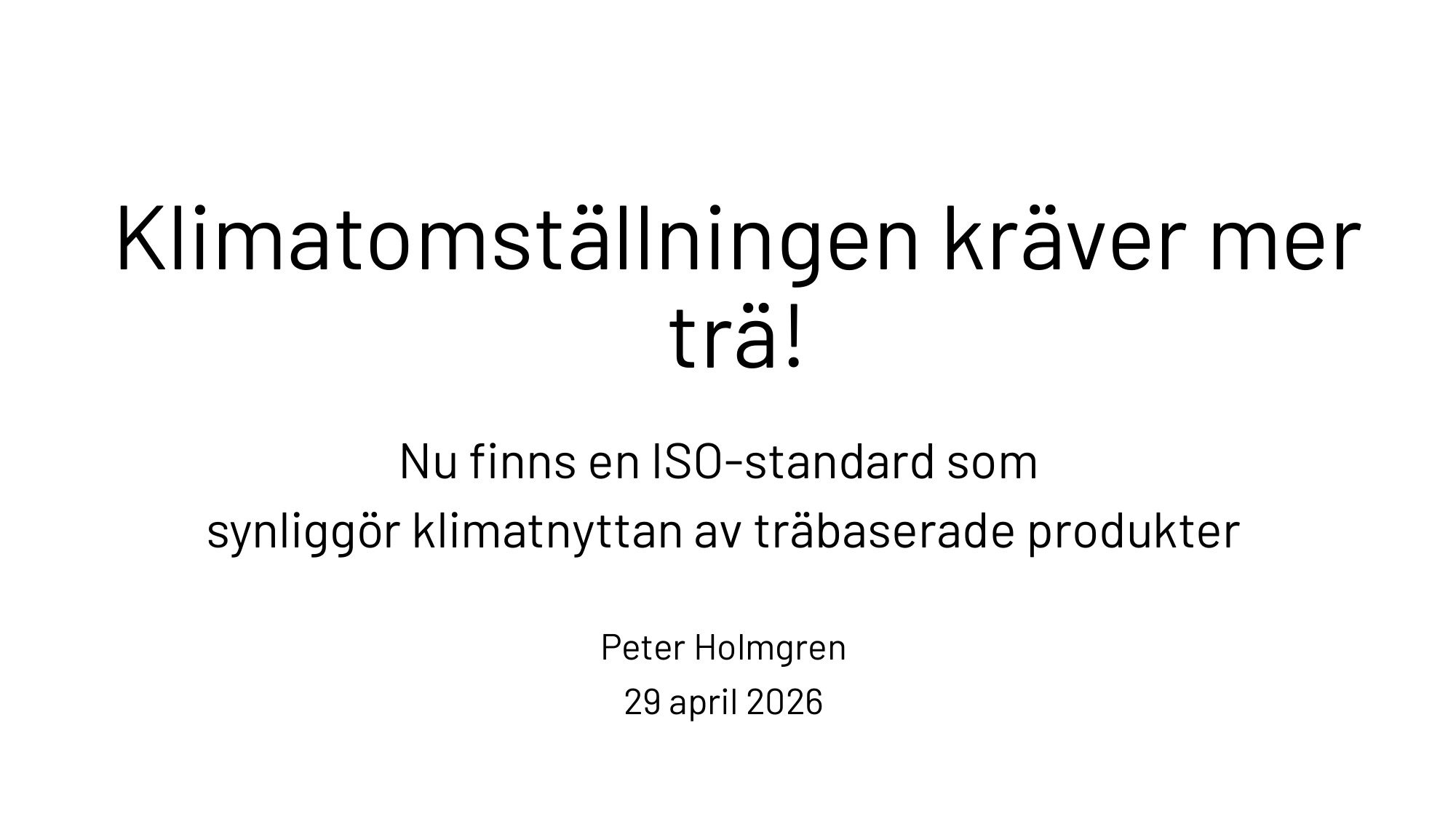

# Klimatomställningen kräver mer trä!
Nu finns en ISO-standard som
synliggör klimatnyttan av träbaserade produkter

Peter Holmgren
29 april 2026